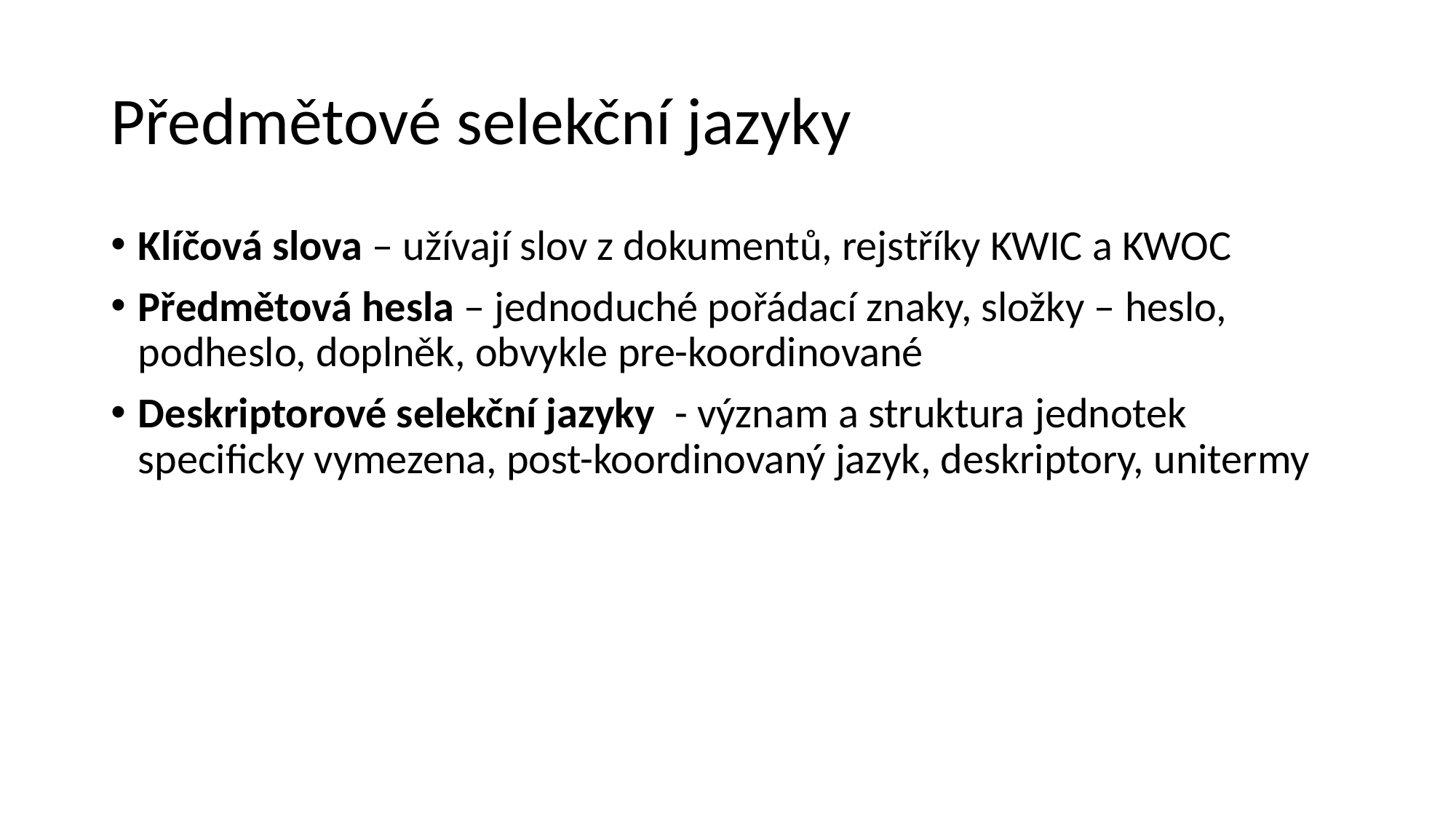

# Předmětové selekční jazyky
Klíčová slova – užívají slov z dokumentů, rejstříky KWIC a KWOC
Předmětová hesla – jednoduché pořádací znaky, složky – heslo, podheslo, doplněk, obvykle pre-koordinované
Deskriptorové selekční jazyky  - význam a struktura jednotek specificky vymezena, post-koordinovaný jazyk, deskriptory, unitermy